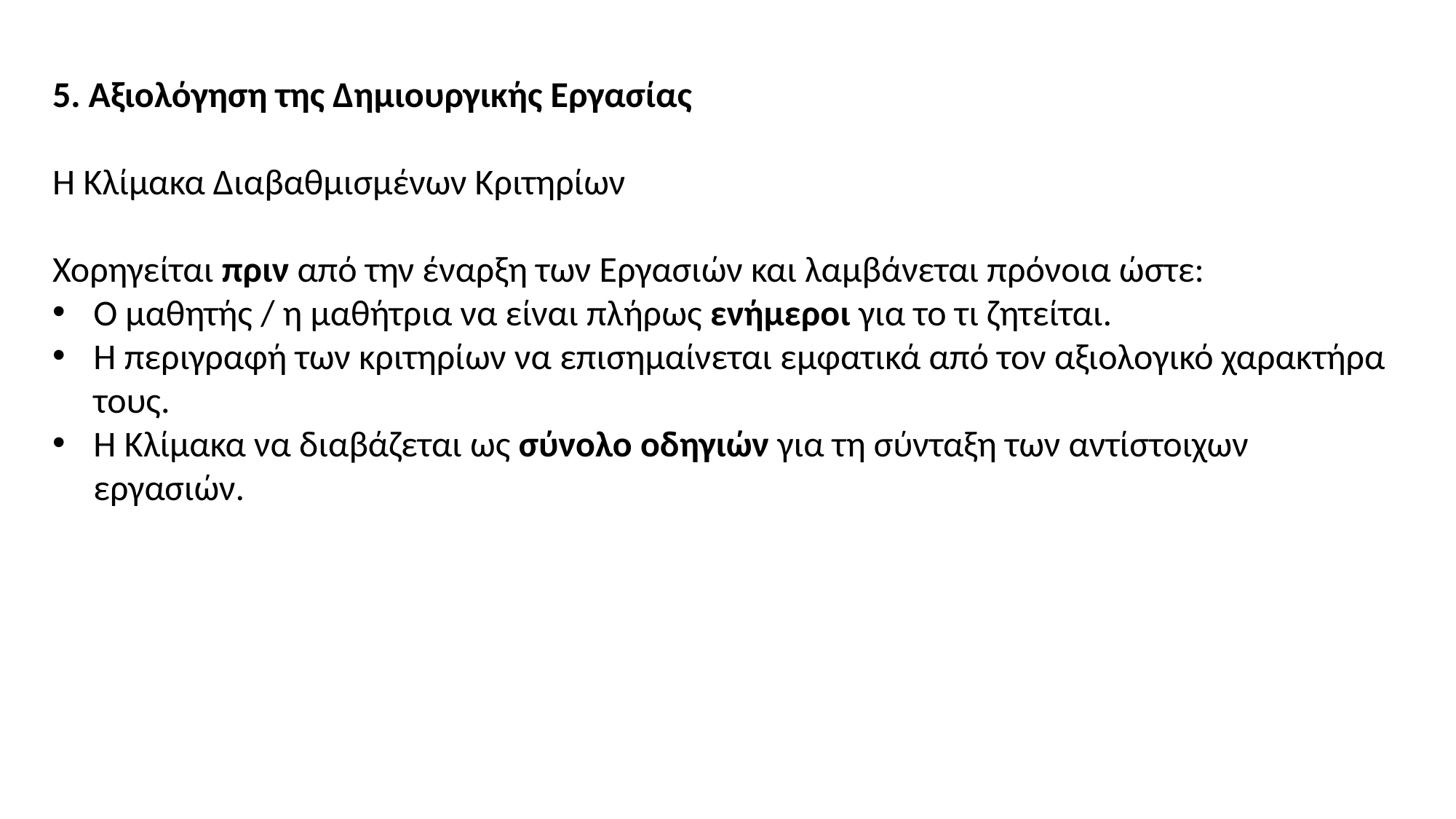

5. Αξιολόγηση της Δημιουργικής Εργασίας

Η Κλίμακα Διαβαθμισμένων Κριτηρίων

Χορηγείται πριν από την έναρξη των Εργασιών και λαμβάνεται πρόνοια ώστε:
Ο μαθητής / η μαθήτρια να είναι πλήρως ενήμεροι για το τι ζητείται.
Η περιγραφή των κριτηρίων να επισημαίνεται εμφατικά από τον αξιολογικό χαρακτήρα τους.
Η Κλίμακα να διαβάζεται ως σύνολο οδηγιών για τη σύνταξη των αντίστοιχων εργασιών.